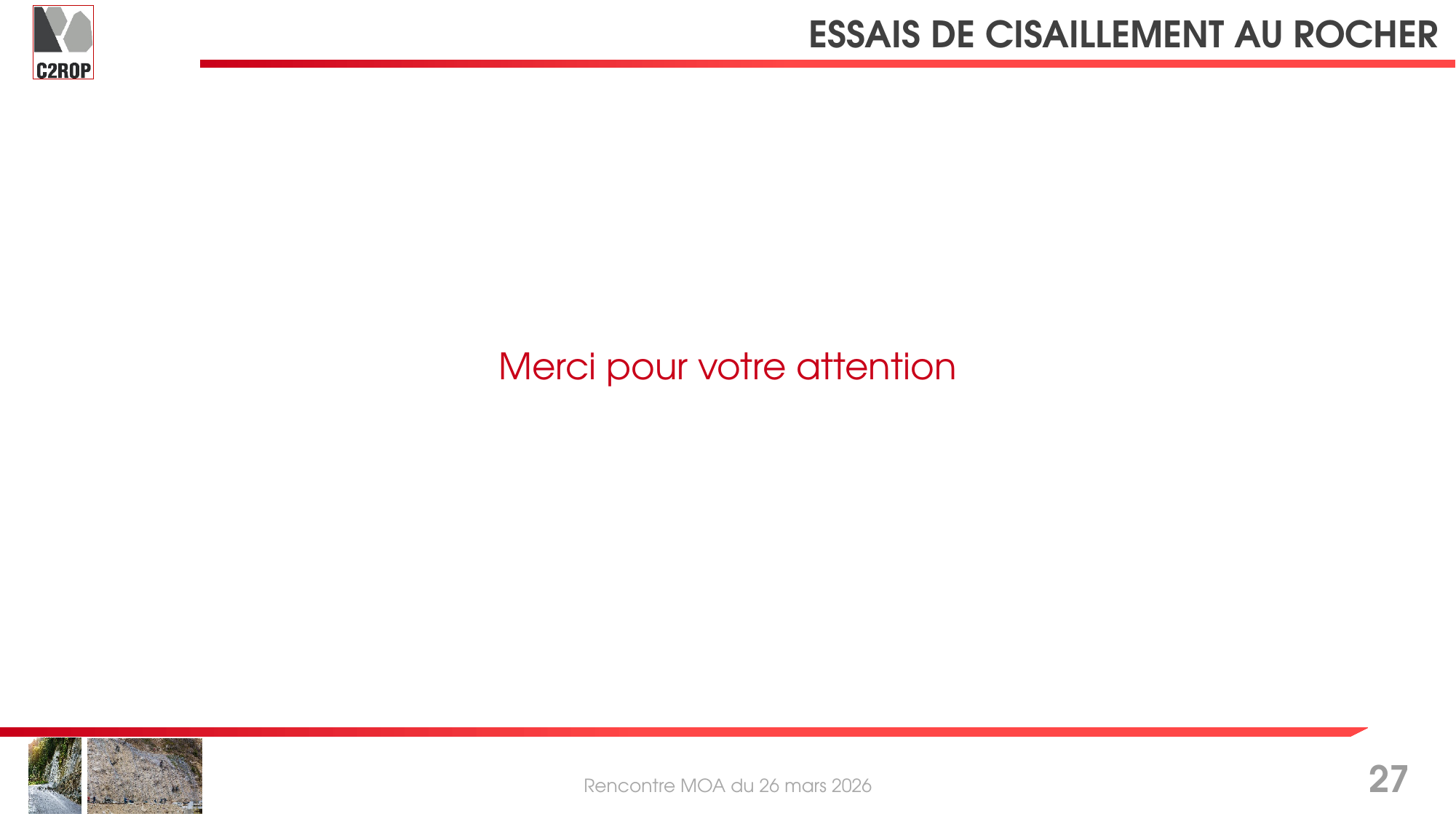

# Essais de cisaillement au rocher

Merci pour votre attention

27
Rencontre MOA du 26 mars 2026